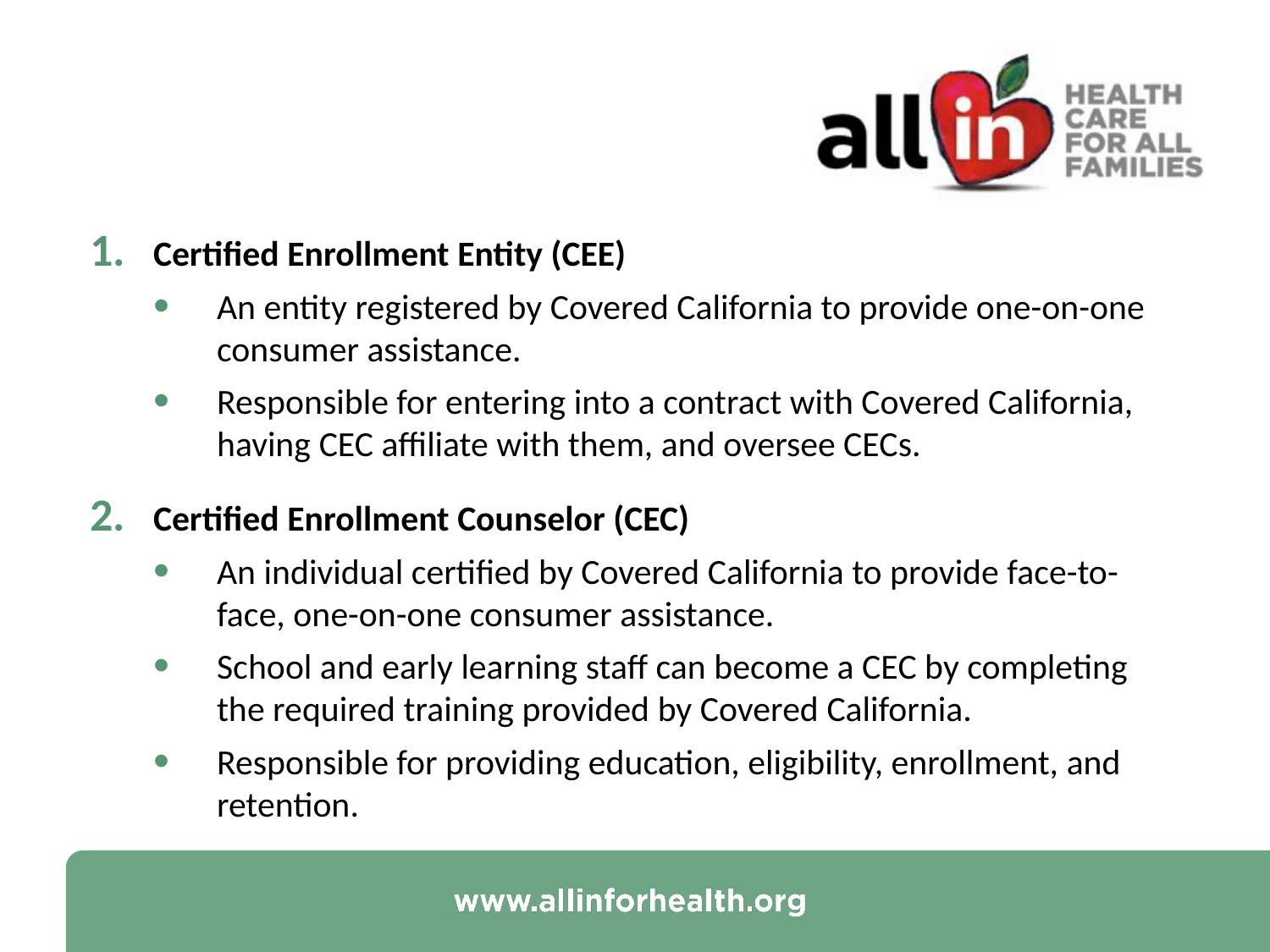

CEEs and CECs
Certified Enrollment Entity (CEE)
An entity registered by Covered California to provide one-on-one consumer assistance.
Responsible for entering into a contract with Covered California, having CEC affiliate with them, and oversee CECs.
Certified Enrollment Counselor (CEC)
An individual certified by Covered California to provide face-to-face, one-on-one consumer assistance.
School and early learning staff can become a CEC by completing the required training provided by Covered California.
Responsible for providing education, eligibility, enrollment, and retention.